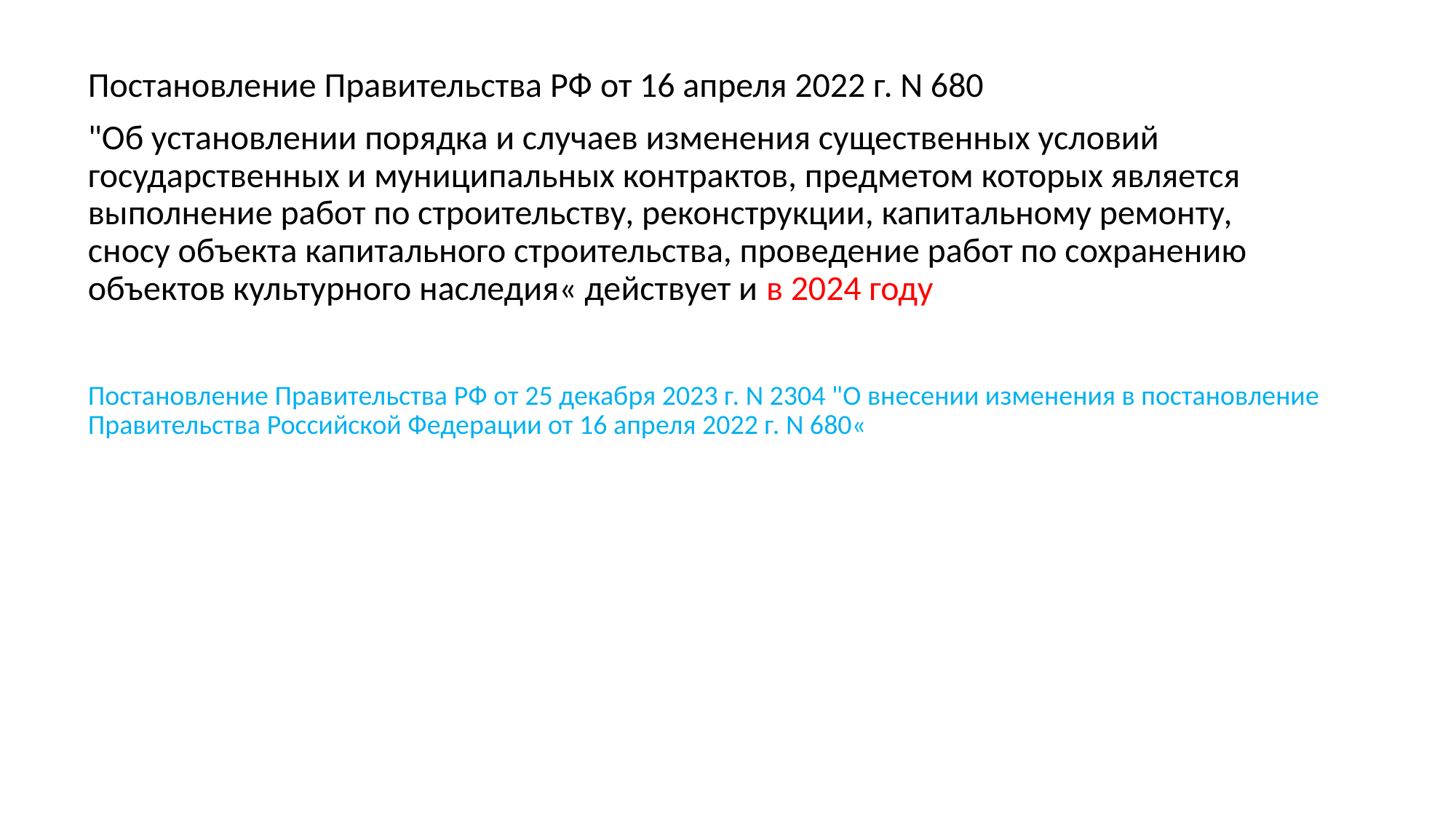

Постановление Правительства РФ от 16 апреля 2022 г. N 680
"Об установлении порядка и случаев изменения существенных условий государственных и муниципальных контрактов, предметом которых является выполнение работ по строительству, реконструкции, капитальному ремонту, сносу объекта капитального строительства, проведение работ по сохранению объектов культурного наследия« действует и в 2024 году

Постановление Правительства РФ от 25 декабря 2023 г. N 2304 "О внесении изменения в постановление Правительства Российской Федерации от 16 апреля 2022 г. N 680«